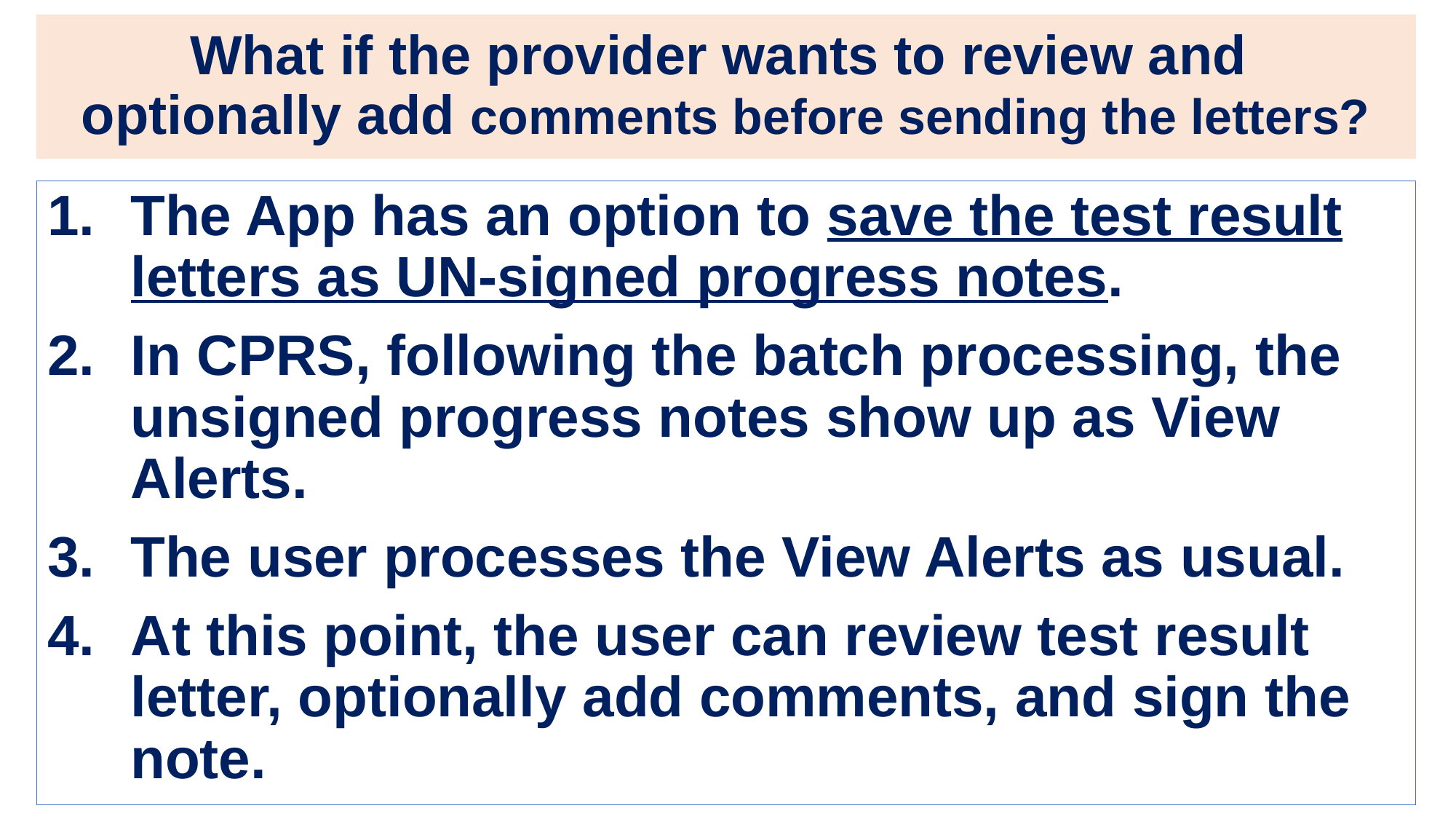

# What if the provider wants to review and optionally add comments before sending the letters?
The App has an option to save the test result letters as UN-signed progress notes.
In CPRS, following the batch processing, the unsigned progress notes show up as View Alerts.
The user processes the View Alerts as usual.
At this point, the user can review test result letter, optionally add comments, and sign the note.